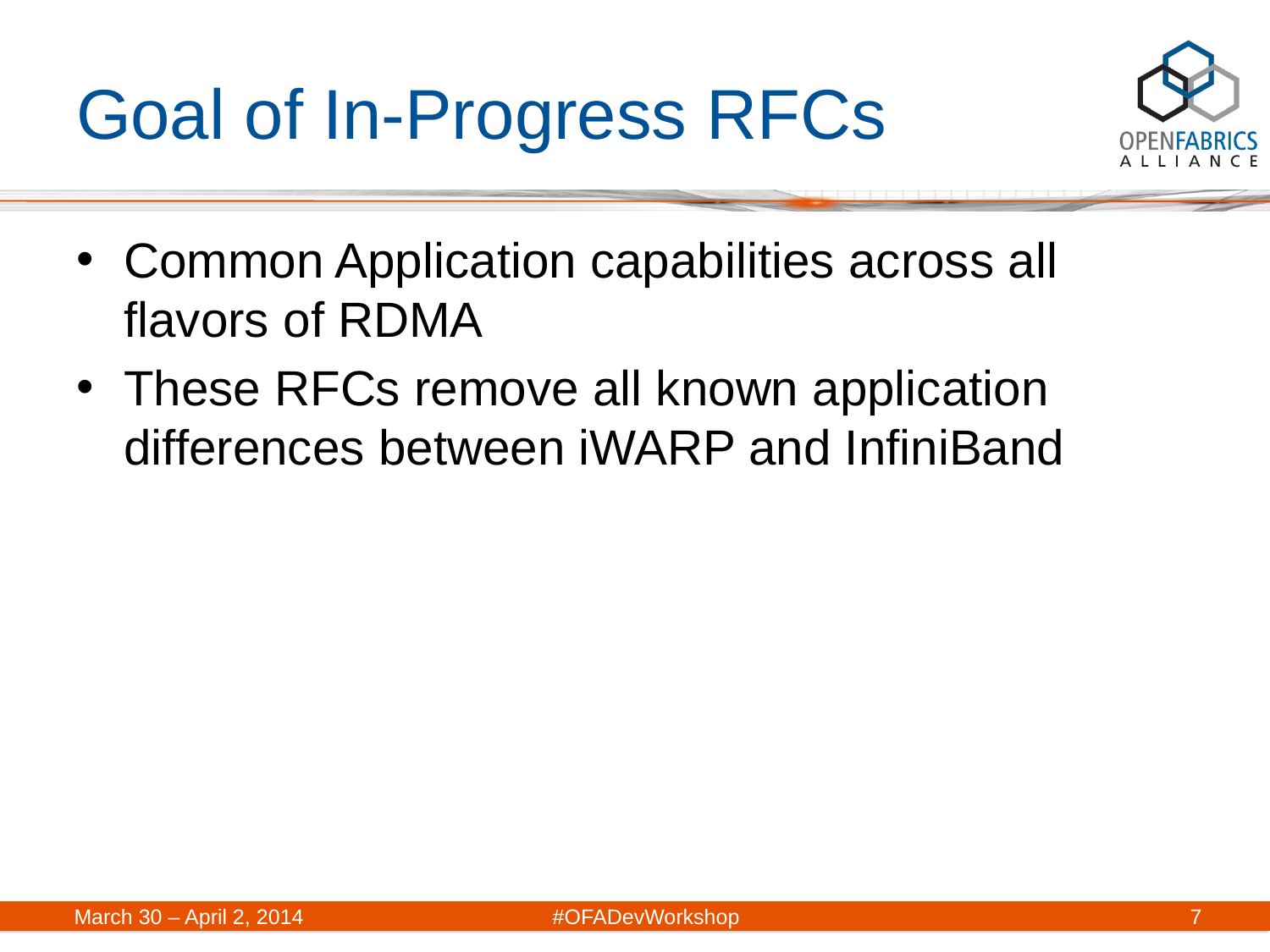

# Goal of In-Progress RFCs
Common Application capabilities across all flavors of RDMA
These RFCs remove all known application differences between iWARP and InfiniBand

March 30 – April 2, 2014	#OFADevWorkshop
7